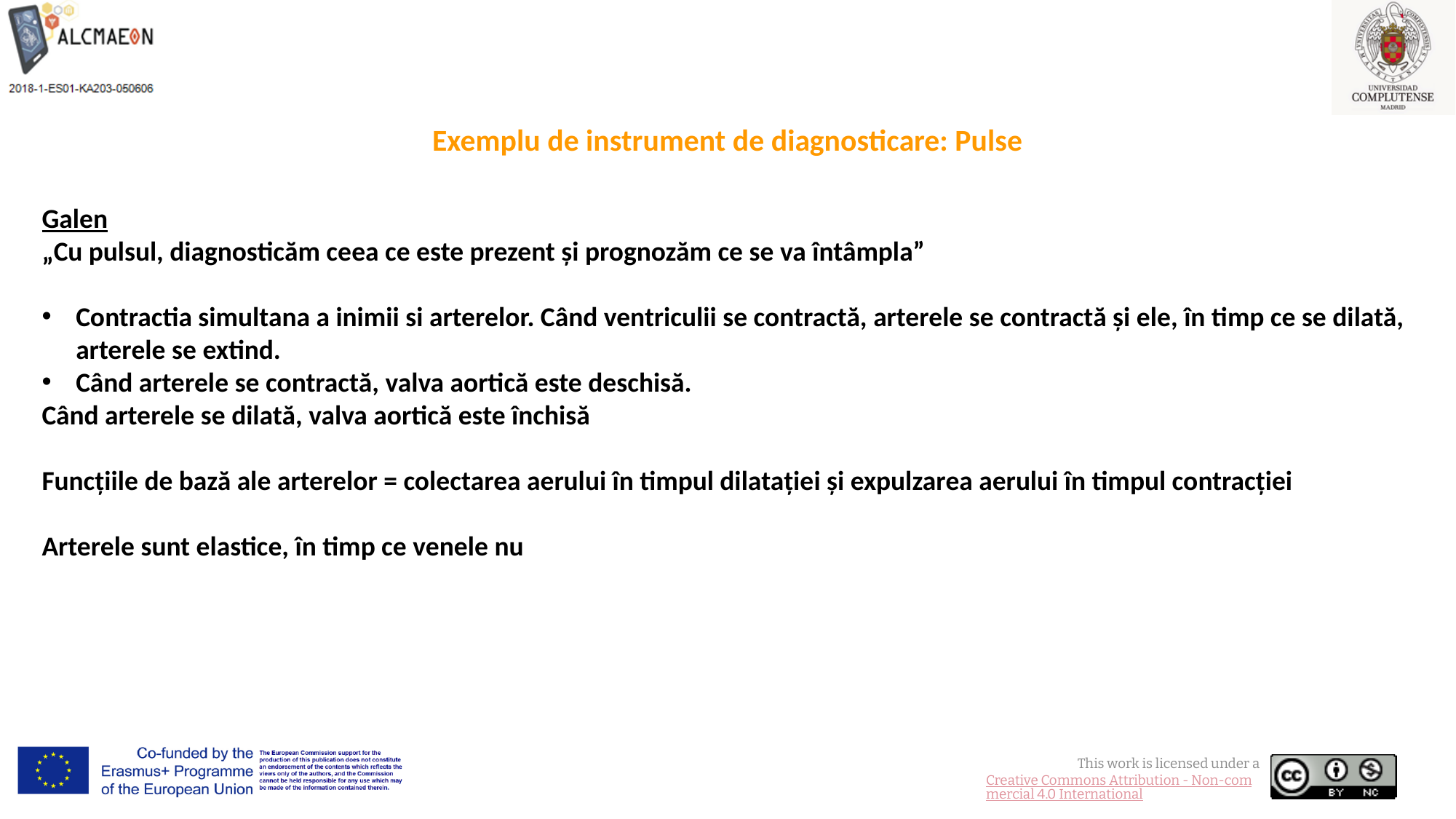

Exemplu de instrument de diagnosticare: Pulse

Galen
„Cu pulsul, diagnosticăm ceea ce este prezent și prognozăm ce se va întâmpla”

Contractia simultana a inimii si arterelor. Când ventriculii se contractă, arterele se contractă și ele, în timp ce se dilată, arterele se extind.
Când arterele se contractă, valva aortică este deschisă.
Când arterele se dilată, valva aortică este închisă

Funcțiile de bază ale arterelor = colectarea aerului în timpul dilatației și expulzarea aerului în timpul contracției

Arterele sunt elastice, în timp ce venele nu